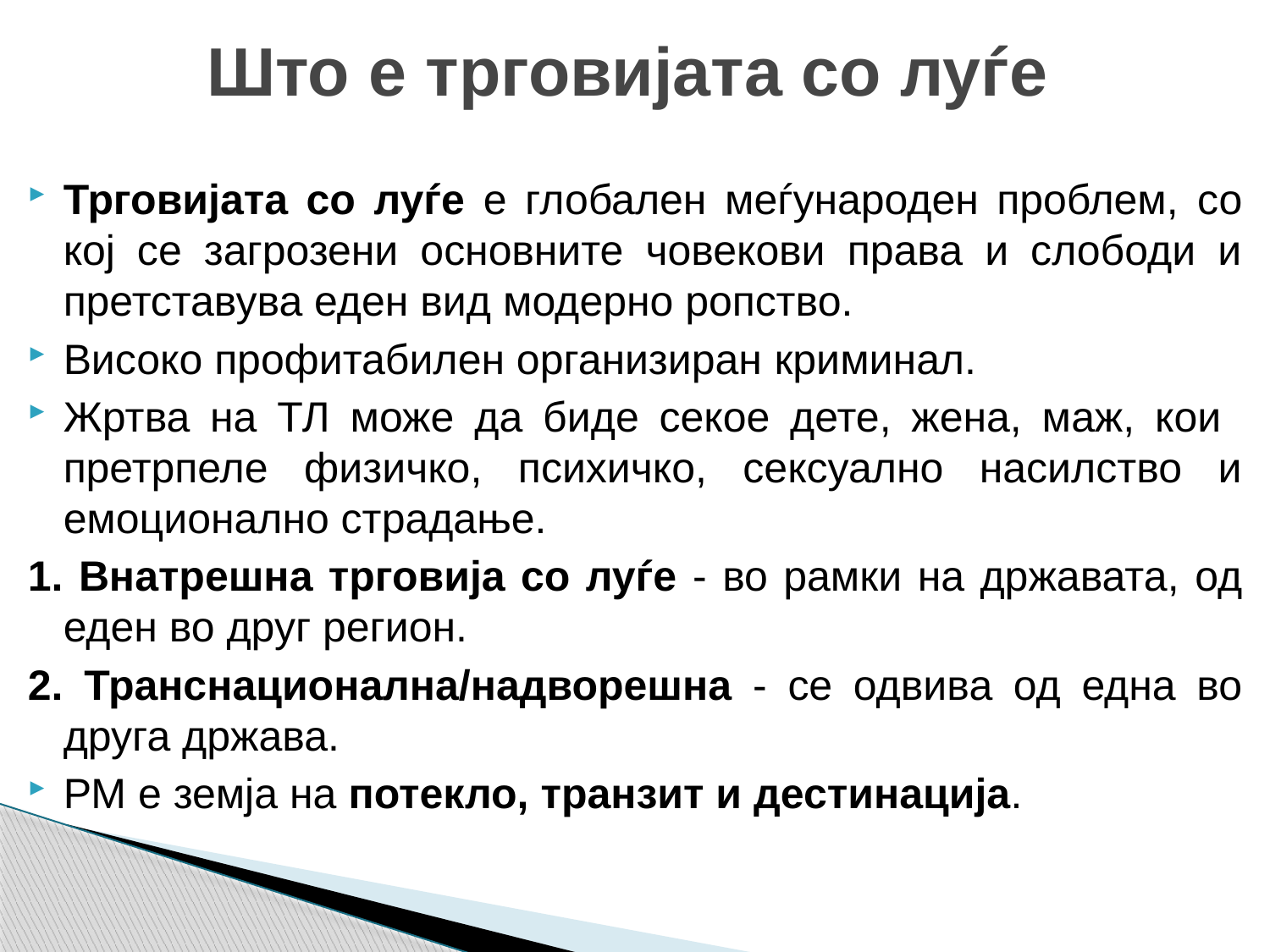

# Што е трговијата со луѓе
Трговијата со луѓе е глобален меѓународен проблем, со кој се загрозени основните човекови права и слободи и претставува еден вид модерно ропство.
Високо профитабилен организиран криминал.
Жртва на ТЛ може да биде секое дете, жена, маж, кои  претрпеле физичко, психичко, сексуално насилство и емоционално страдање.
1. Внатрешна трговија со луѓе - во рамки на државата, од еден во друг регион.
2. Транснационална/надворешна - се одвива од една во друга држава.
РМ е земја на потекло, транзит и дестинација.